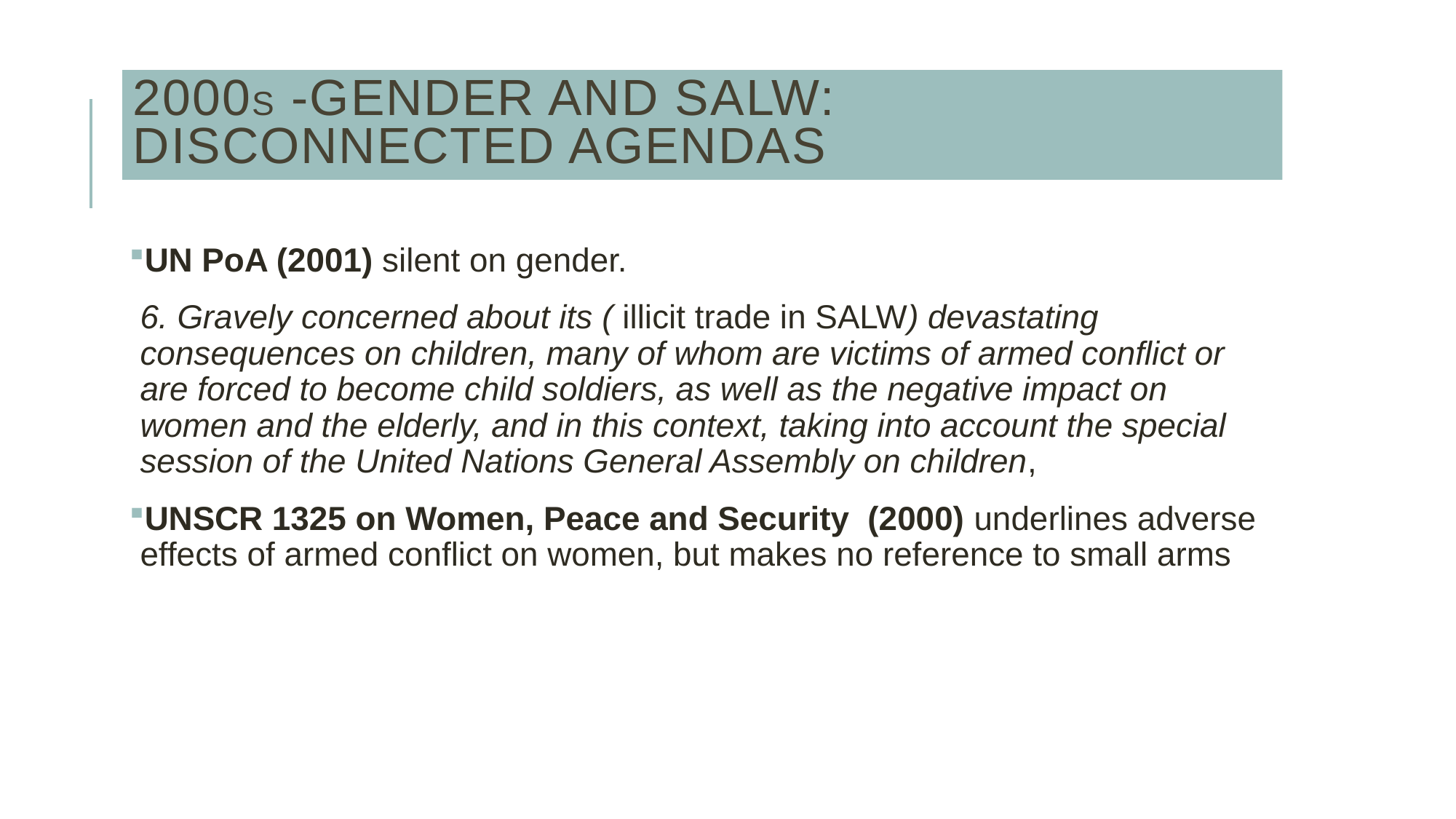

# 2000s -GendeR anD SALW: disconnected AGENDAS
UN PoA (2001) silent on gender.
6. Gravely concerned about its ( illicit trade in SALW) devastating consequences on children, many of whom are victims of armed conflict or are forced to become child soldiers, as well as the negative impact on women and the elderly, and in this context, taking into account the special session of the United Nations General Assembly on children,
UNSCR 1325 on Women, Peace and Security  (2000) underlines adverse effects of armed conflict on women, but makes no reference to small arms